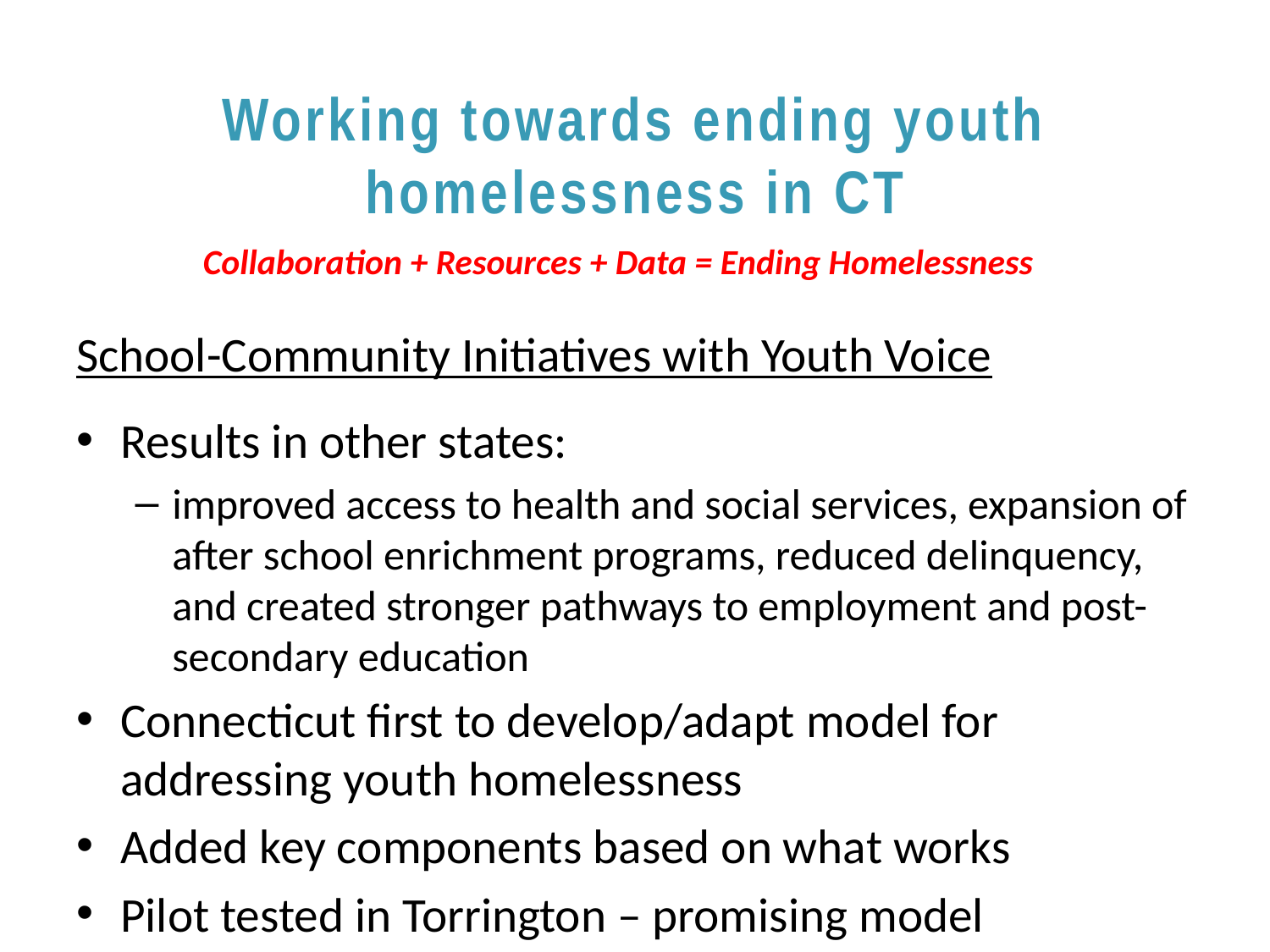

# Working towards ending youth homelessness in CT
Collaboration + Resources + Data = Ending Homelessness
School-Community Initiatives with Youth Voice
Results in other states:
improved access to health and social services, expansion of after school enrichment programs, reduced delinquency, and created stronger pathways to employment and post-secondary education
Connecticut first to develop/adapt model for addressing youth homelessness
Added key components based on what works
Pilot tested in Torrington – promising model